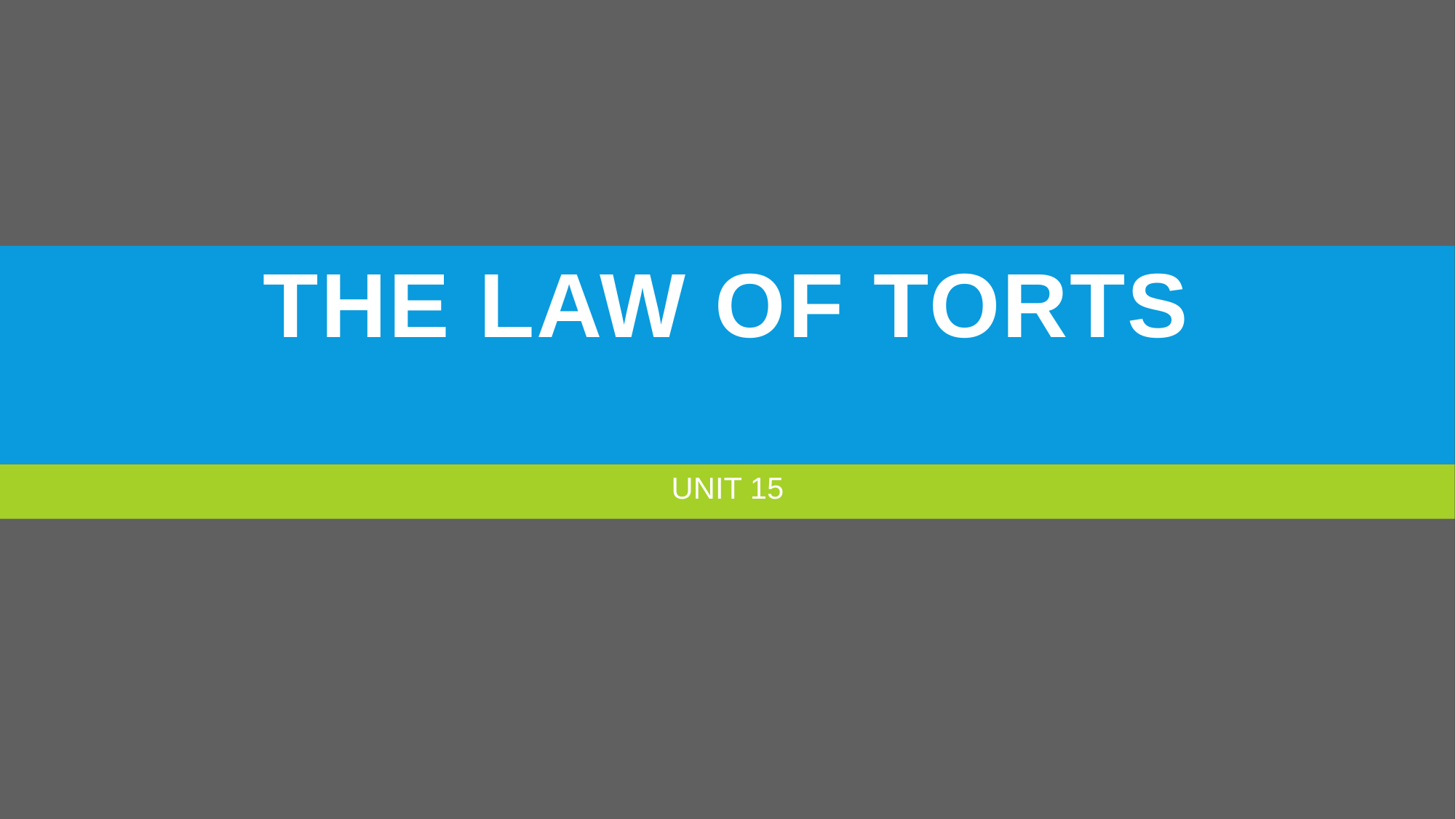

# THE LAW OF TORTS
UNIT 15